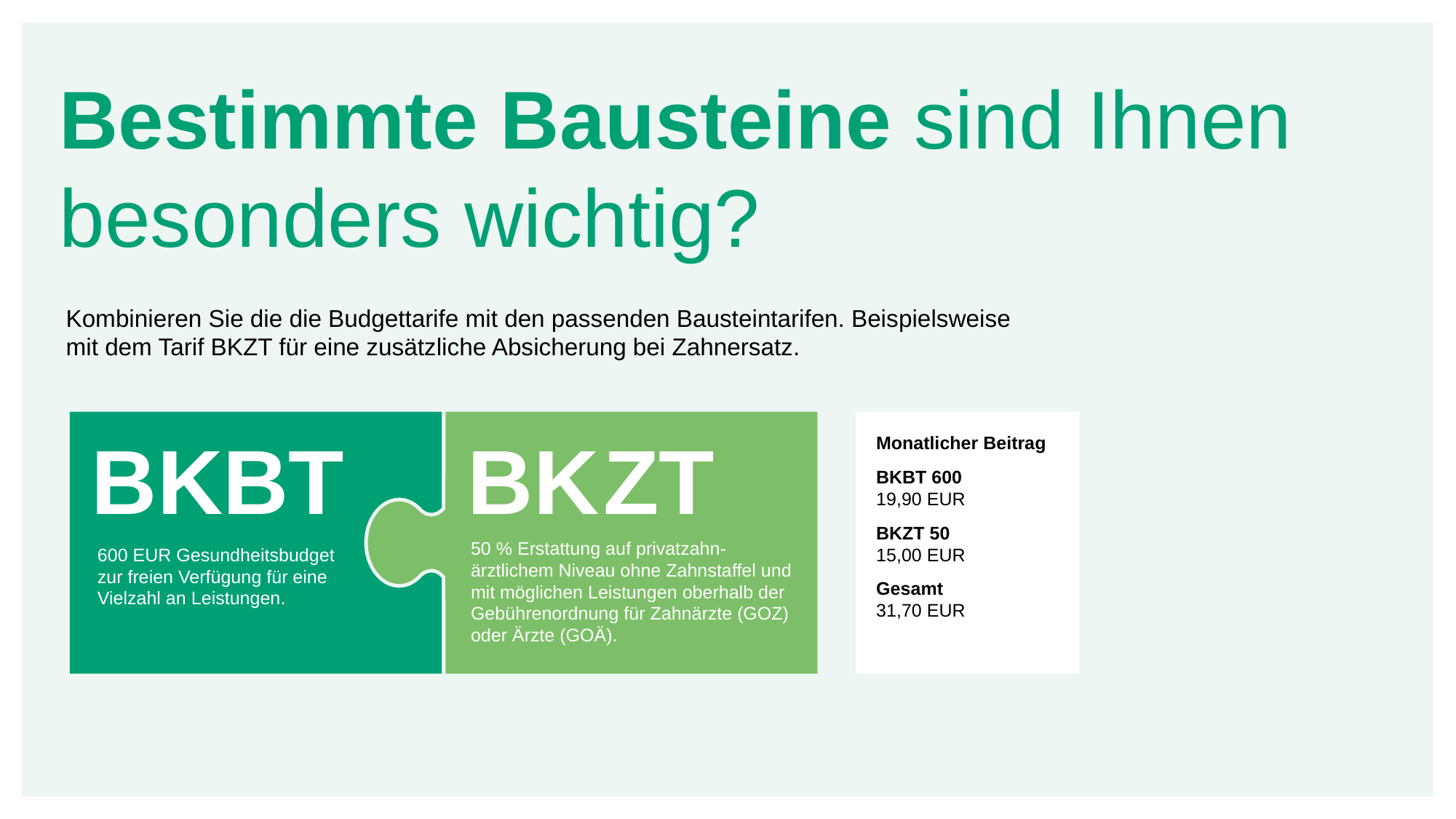

Bestimmte Bausteine sind Ihnen besonders wichtig?
Kombinieren Sie die die Budgettarife mit den passenden Bausteintarifen. Beispielsweise mit dem Tarif BKZT für eine zusätzliche Absicherung bei Zahnersatz.

BKBT
600 EUR Gesundheitsbudget
zur freien Verfügung für eine Vielzahl an Leistungen.

BKZT
50 % Erstattung auf privatzahn-
ärztlichem Niveau ohne Zahnstaffel und mit möglichen Leistungen oberhalb der Gebührenordnung für Zahnärzte (GOZ) oder Ärzte (GOÄ).

Monatlicher Beitrag
BKBT 600
19,90 EUR
BKZT 50
15,00 EUR
Gesamt
31,70 EUR